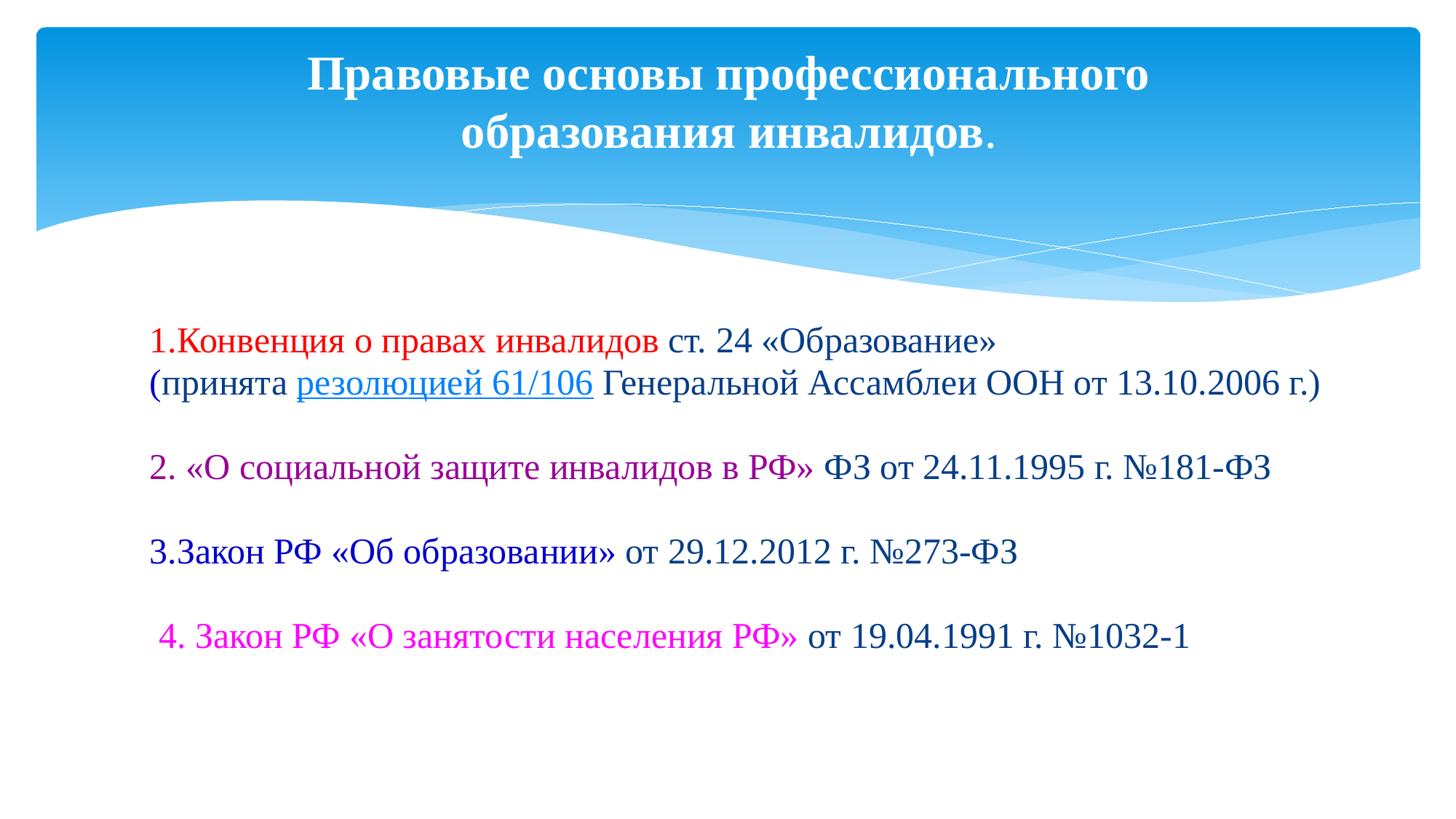

# Правовые основы профессионального образования инвалидов.
1.Конвенция о правах инвалидов ст. 24 «Образование»
(принята резолюцией 61/106 Генеральной Ассамблеи ООН от 13.10.2006 г.)

2. «О социальной защите инвалидов в РФ» ФЗ от 24.11.1995 г. №181-ФЗ

3.Закон РФ «Об образовании» от 29.12.2012 г. №273-ФЗ

 4. Закон РФ «О занятости населения РФ» от 19.04.1991 г. №1032-1